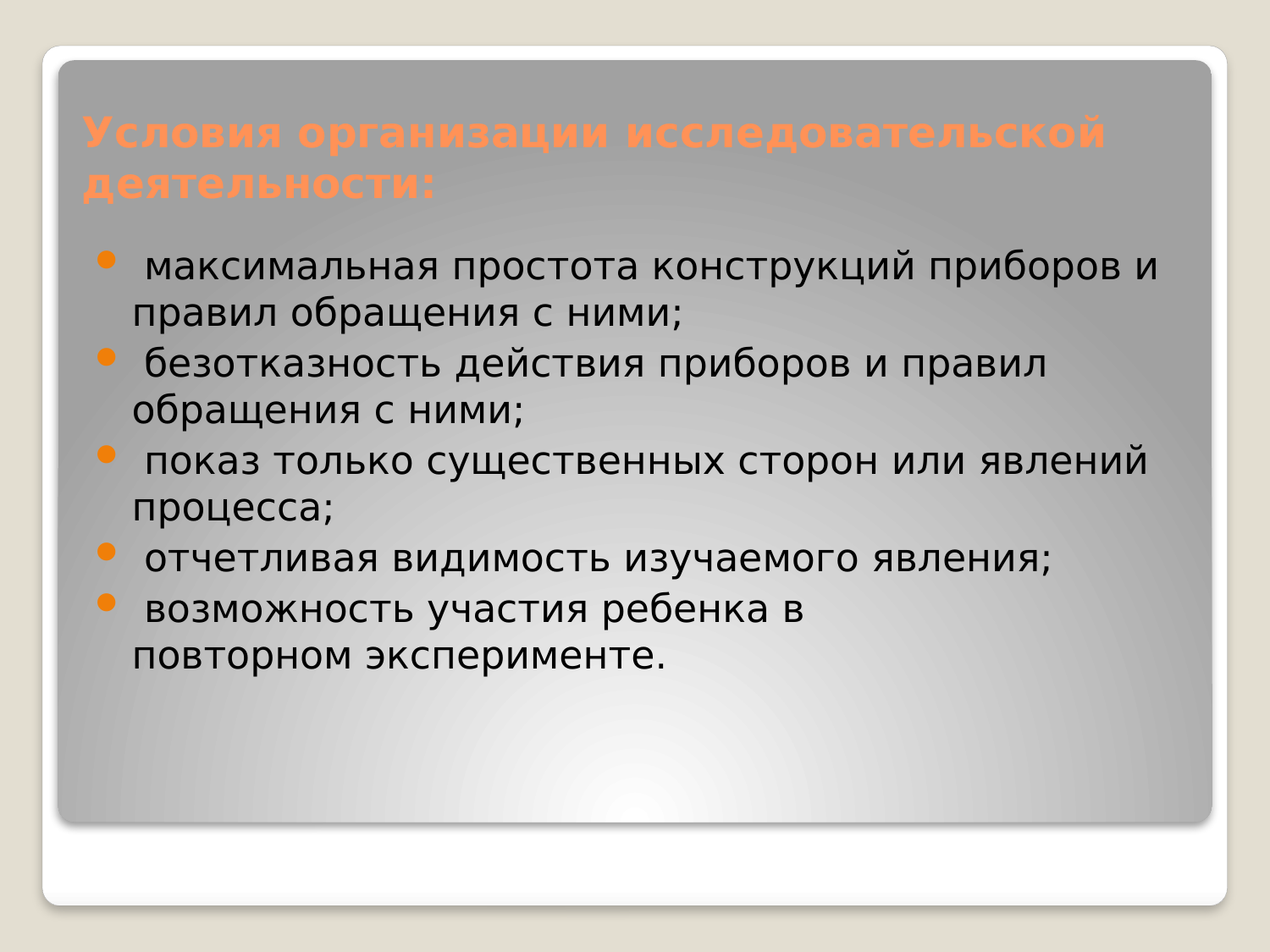

# Условия организации исследовательской деятельности:
 максимальная простота конструкций приборов и правил обращения с ними;
 безотказность действия приборов и правил обращения с ними;
 показ только существенных сторон или явлений процесса;
 отчетливая видимость изучаемого явления;
 возможность участия ребенка в повторном эксперименте.